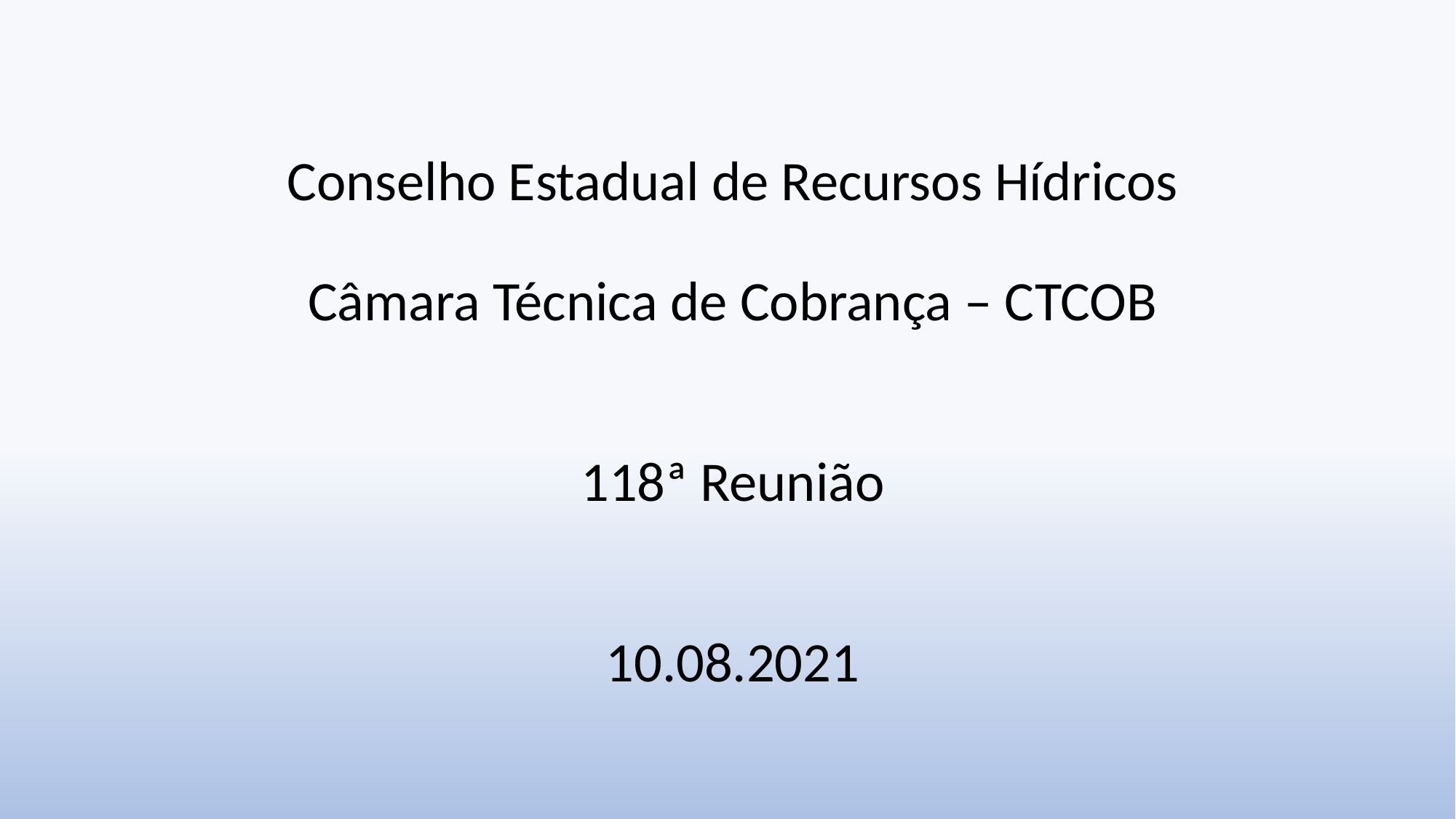

# Conselho Estadual de Recursos Hídricos Câmara Técnica de Cobrança – CTCOB 118ª Reunião 10.08.2021